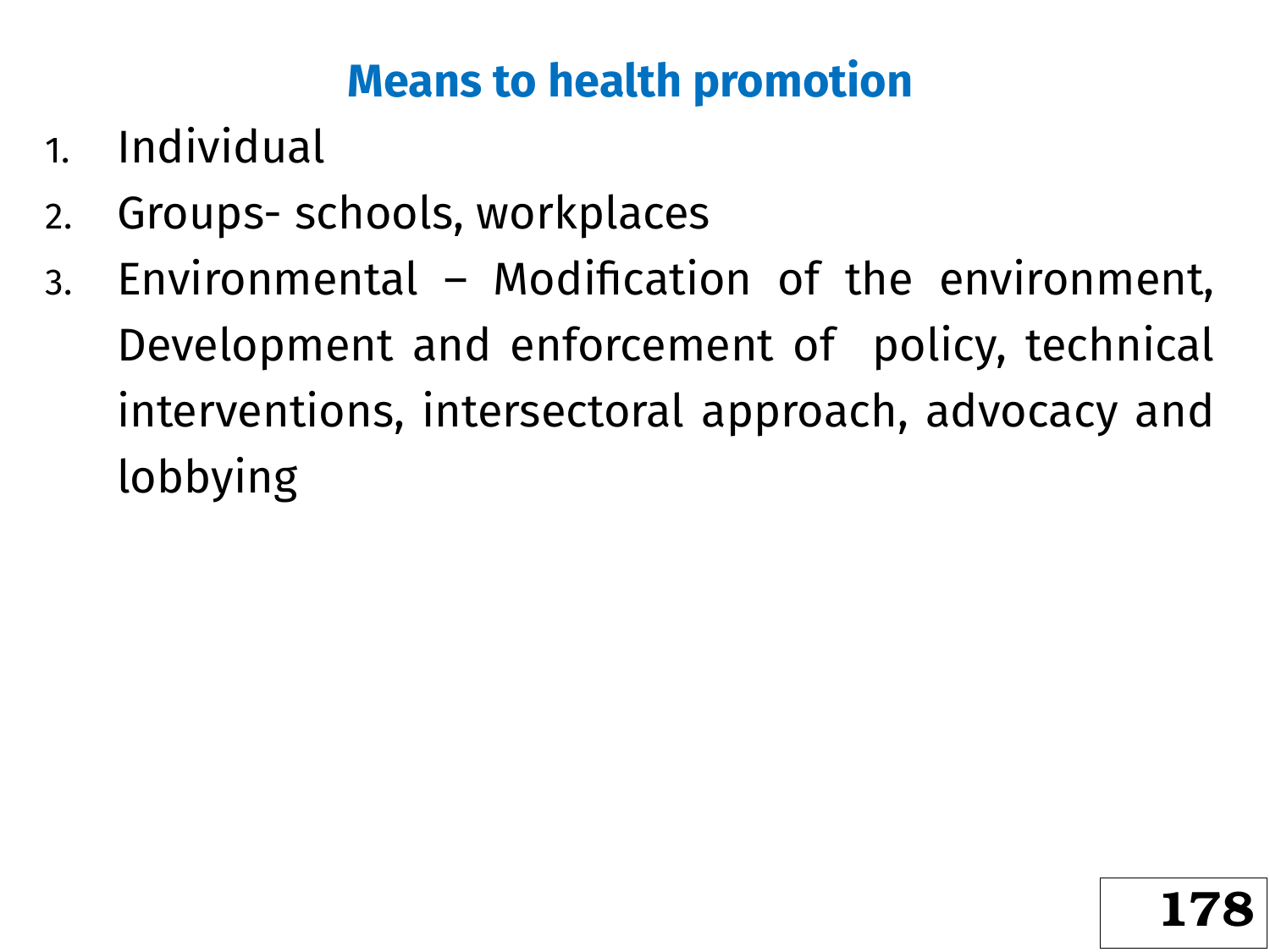

Means to health promotion
Individual
Groups- schools, workplaces
Environmental – Modification of the environment, Development and enforcement of  policy, technical interventions, intersectoral approach, advocacy and lobbying

178